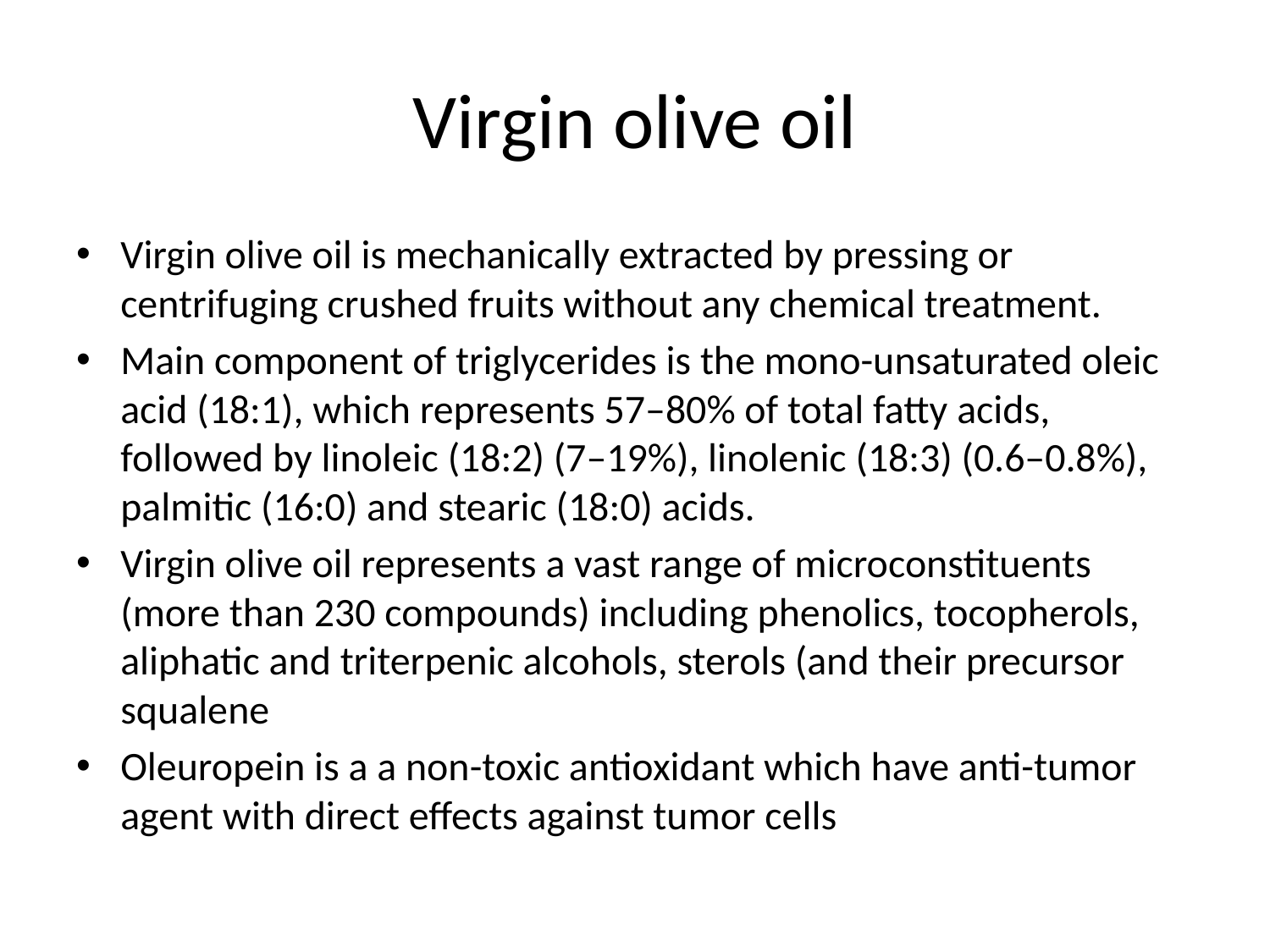

# Virgin olive oil
Virgin olive oil is mechanically extracted by pressing or centrifuging crushed fruits without any chemical treatment.
Main component of triglycerides is the mono-unsaturated oleic acid (18:1), which represents 57–80% of total fatty acids, followed by linoleic (18:2) (7–19%), linolenic (18:3) (0.6–0.8%), palmitic (16:0) and stearic (18:0) acids.
Virgin olive oil represents a vast range of microconstituents (more than 230 compounds) including phenolics, tocopherols, aliphatic and triterpenic alcohols, sterols (and their precursor squalene
Oleuropein is a a non-toxic antioxidant which have anti-tumor agent with direct effects against tumor cells